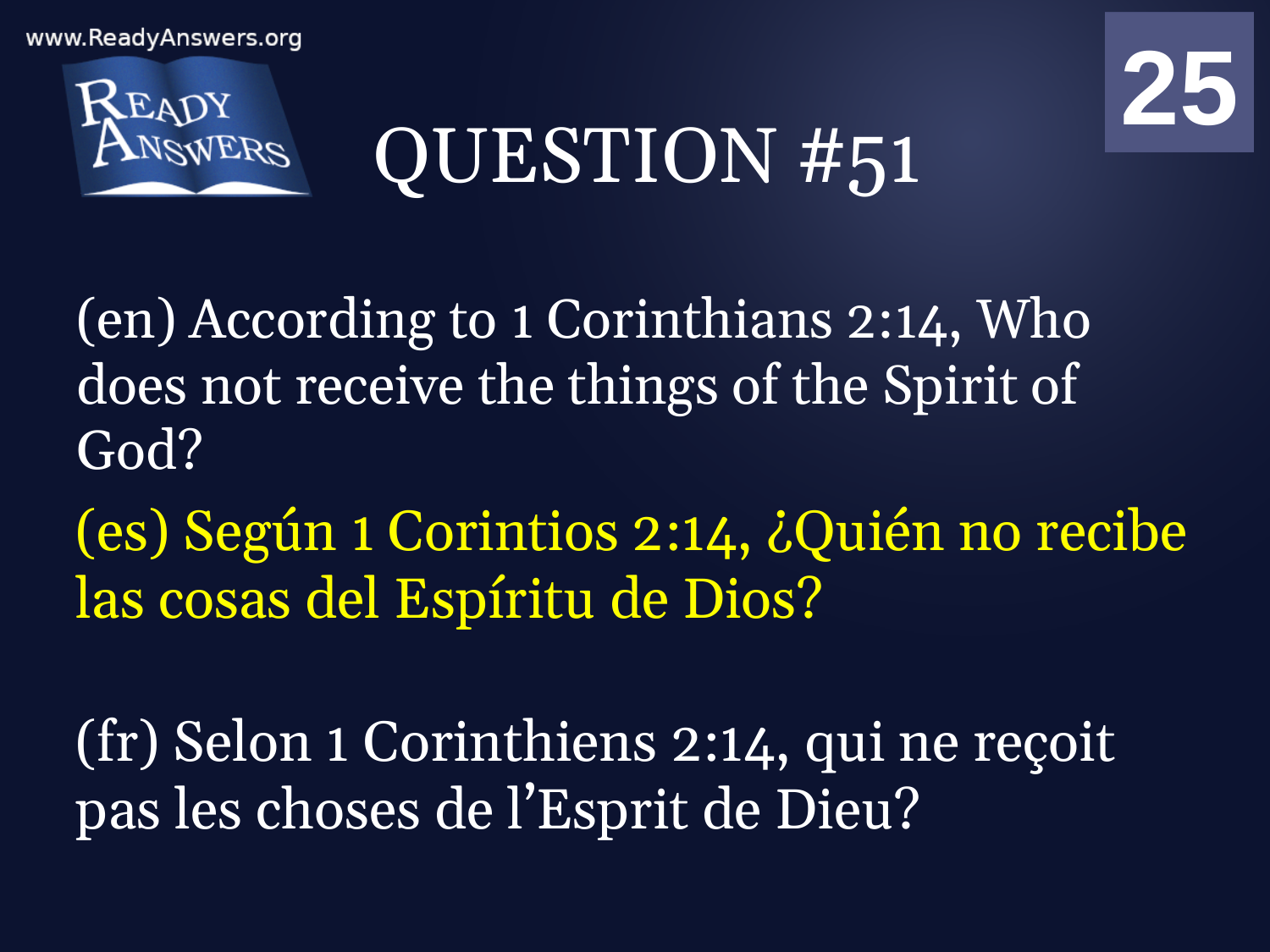

01
02
03
04
05
06
07
08
09
10
11
12
13
14
15
16
17
18
19
20
21
22
23
24
25
00
# QUESTION #51
(en) According to 1 Corinthians 2:14, Who does not receive the things of the Spirit of God?
(es) Según 1 Corintios 2:14, ¿Quién no recibe las cosas del Espíritu de Dios?
(fr) Selon 1 Corinthiens 2:14, qui ne reçoit pas les choses de l’Esprit de Dieu?